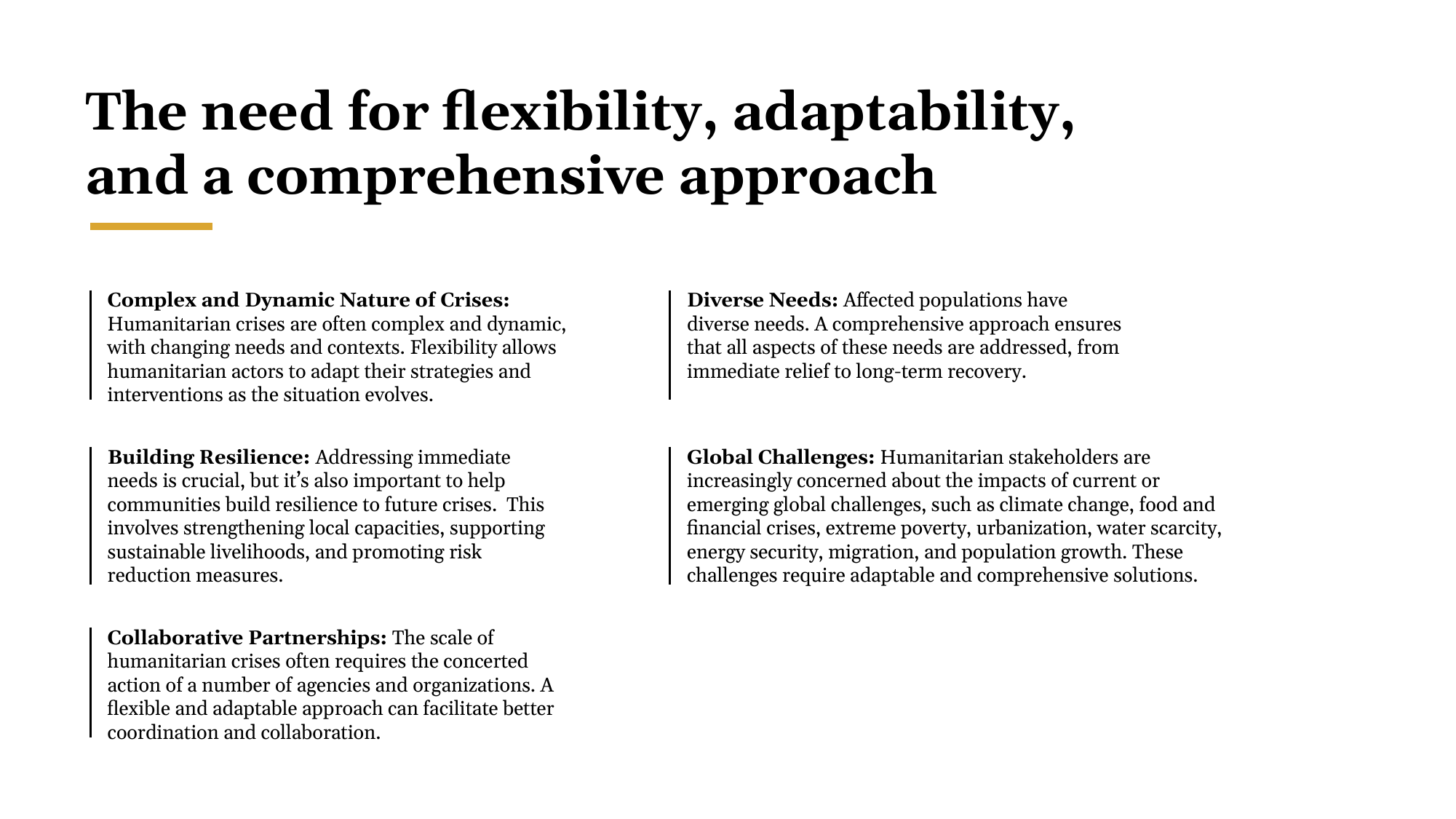

The need for flexibility, adaptability, and a comprehensive approach
Complex and Dynamic Nature of Crises: Humanitarian crises are often complex and dynamic, with changing needs and contexts. Flexibility allows humanitarian actors to adapt their strategies and interventions as the situation evolves.
Diverse Needs: Affected populations have diverse needs. A comprehensive approach ensures that all aspects of these needs are addressed, from immediate relief to long-term recovery.
Building Resilience: Addressing immediate needs is crucial, but it’s also important to help communities build resilience to future crises.  This involves strengthening local capacities, supporting sustainable livelihoods, and promoting risk reduction measures.
Global Challenges: Humanitarian stakeholders are increasingly concerned about the impacts of current or emerging global challenges, such as climate change, food and financial crises, extreme poverty, urbanization, water scarcity, energy security, migration, and population growth. These challenges require adaptable and comprehensive solutions.
Collaborative Partnerships: The scale of humanitarian crises often requires the concerted action of a number of agencies and organizations. A flexible and adaptable approach can facilitate better coordination and collaboration.